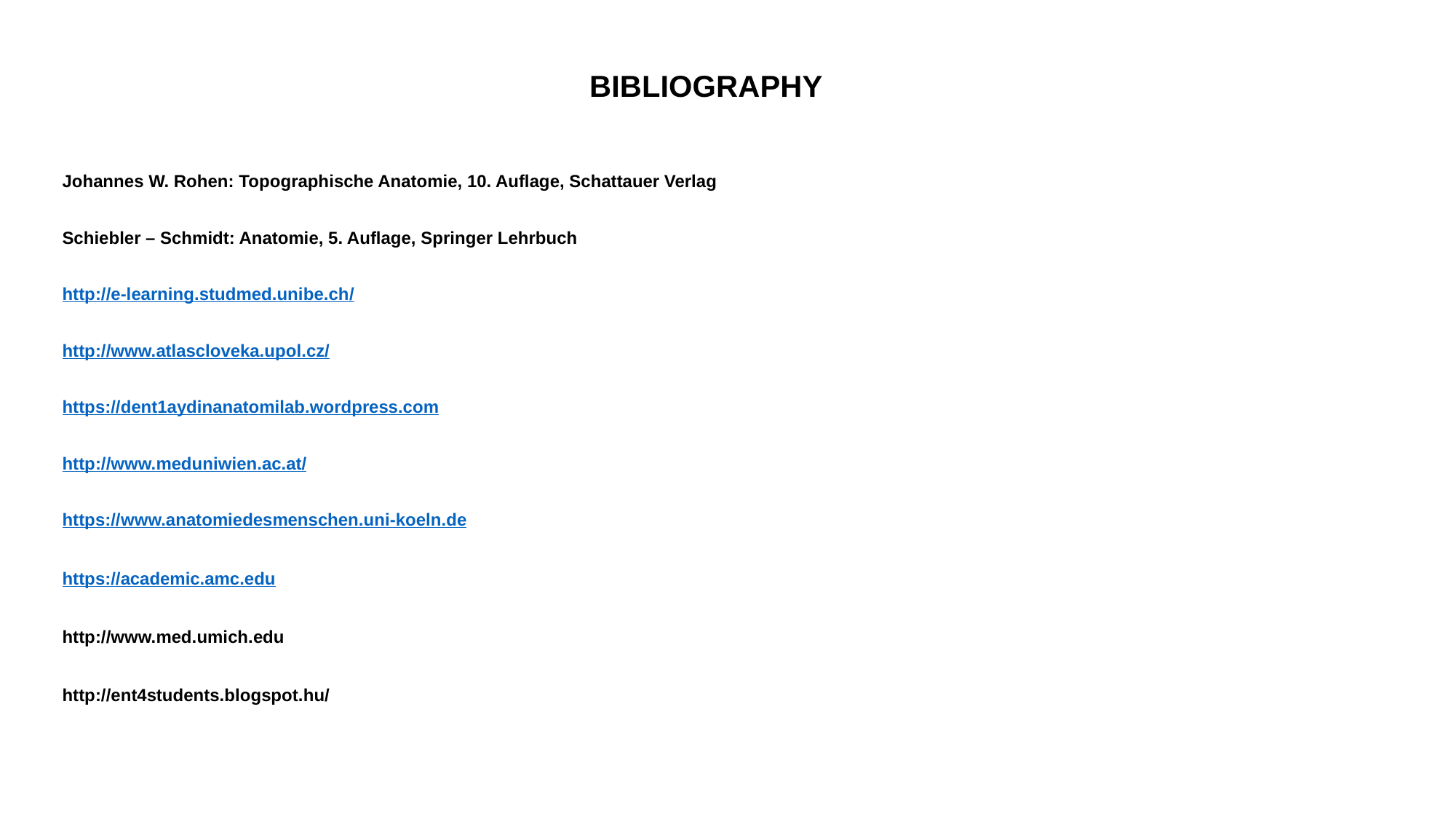

# BIBLIOGRAPHY
Johannes W. Rohen: Topographische Anatomie, 10. Auflage, Schattauer Verlag
Schiebler – Schmidt: Anatomie, 5. Auflage, Springer Lehrbuch
http://e-learning.studmed.unibe.ch/
http://www.atlascloveka.upol.cz/
https://dent1aydinanatomilab.wordpress.com
http://www.meduniwien.ac.at/
https://www.anatomiedesmenschen.uni-koeln.de
https://academic.amc.edu
http://www.med.umich.edu
http://ent4students.blogspot.hu/